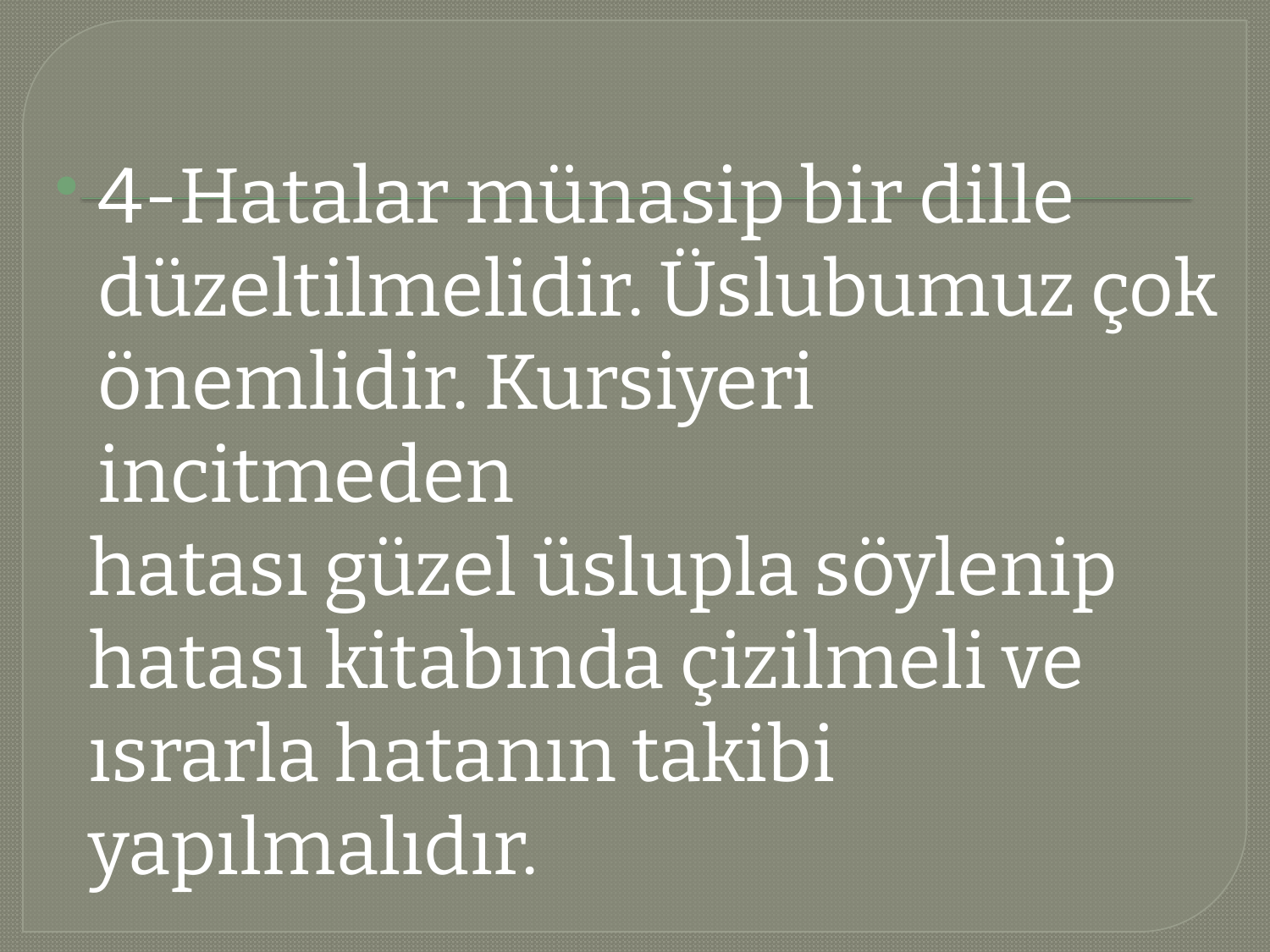

#

4-Hatalar münasip bir dille düzeltilmelidir. Üslubumuz çok önemlidir. Kursiyeri incitmeden
  hatası güzel üslupla söylenip
  hatası kitabında çizilmeli ve
  ısrarla hatanın takibi
  yapılmalıdır.